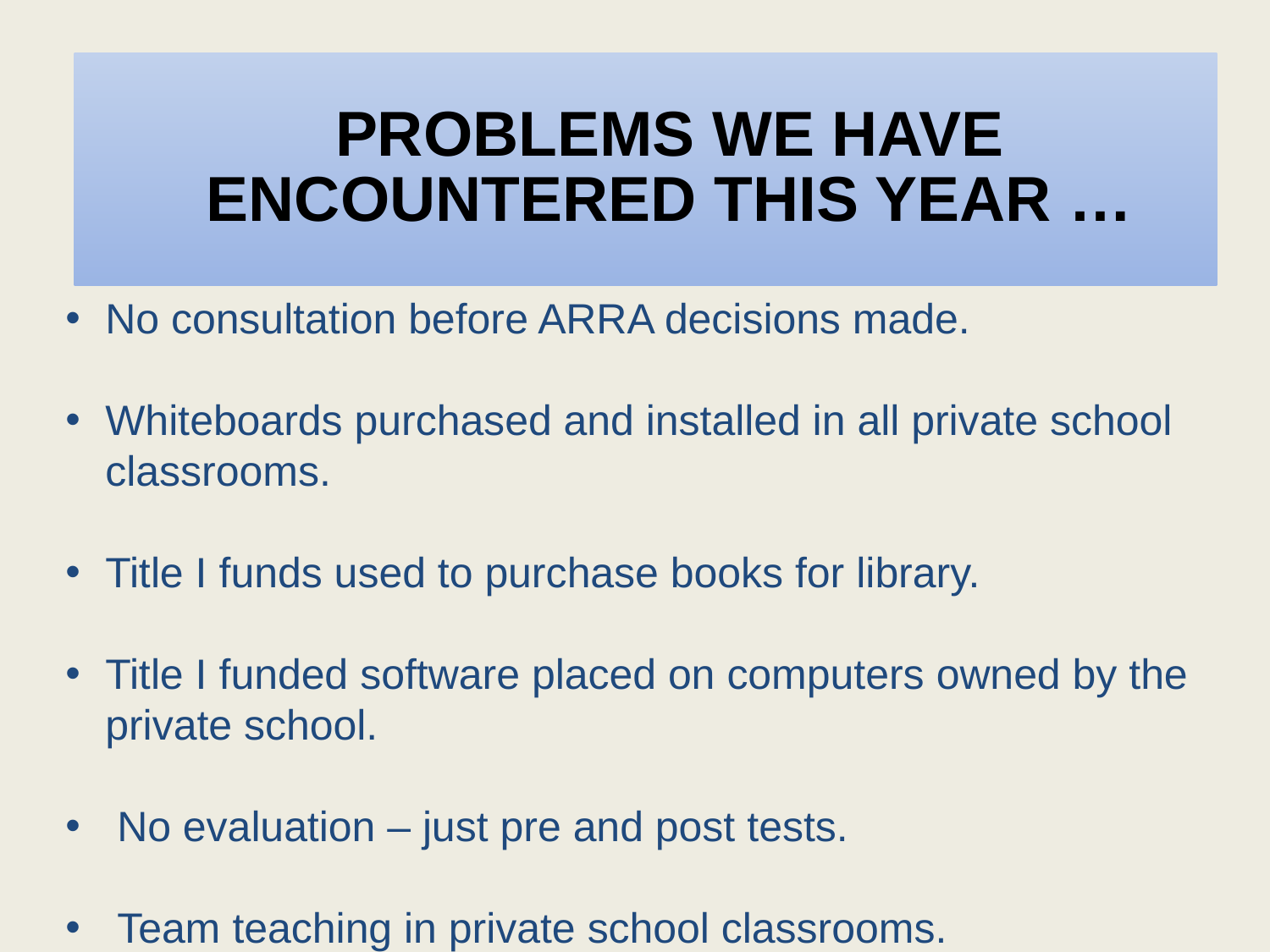

# PROBLEMS WE HAVE ENCOUNTERED THIS YEAR …
No consultation before ARRA decisions made.

Whiteboards purchased and installed in all private school classrooms.

Title I funds used to purchase books for library.

Title I funded software placed on computers owned by the private school.

 No evaluation – just pre and post tests.

 Team teaching in private school classrooms.